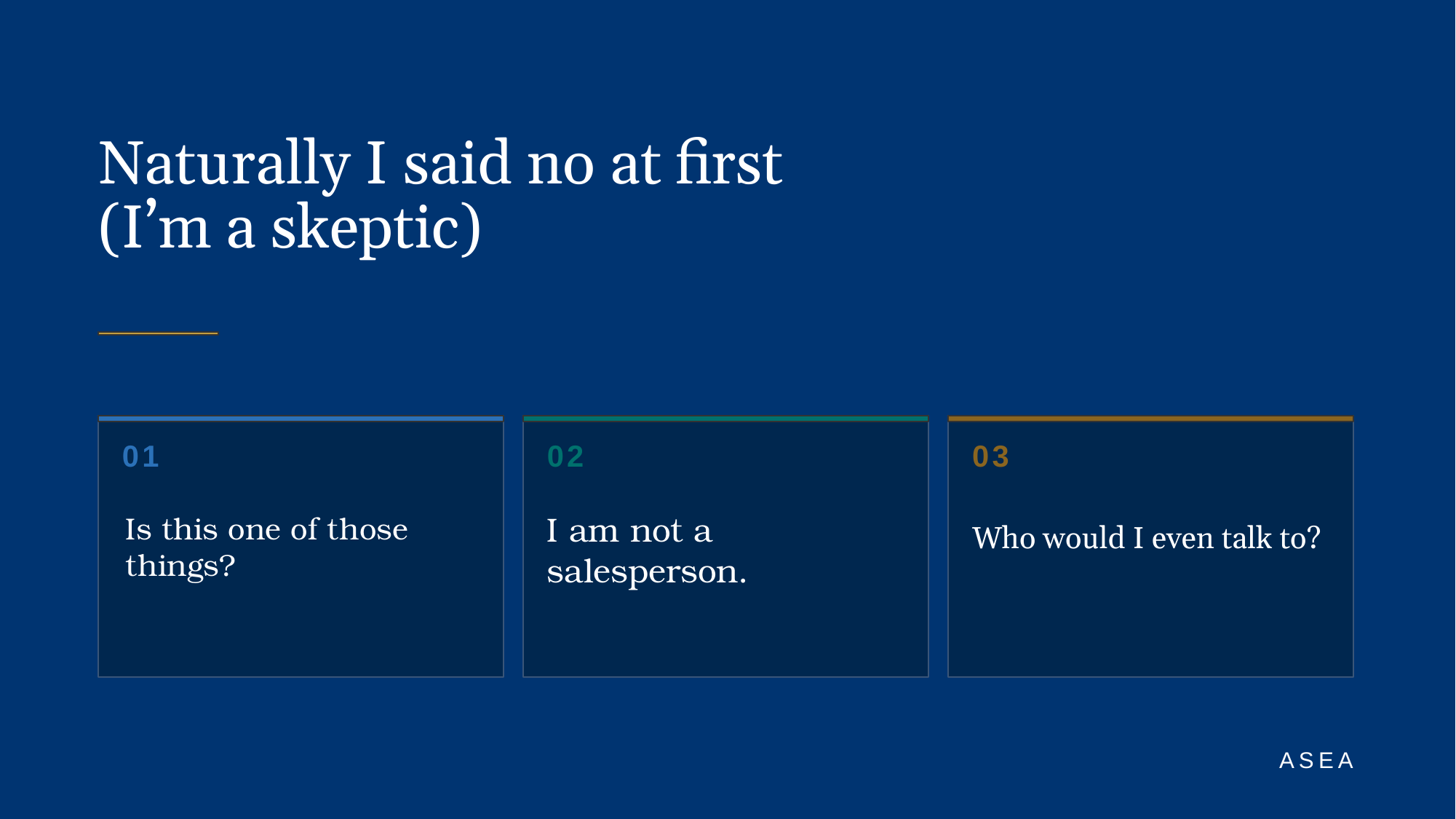

Naturally I said no at first
(I’m a skeptic)

01
02
03
Is this one of those things?
Who would I even talk to?
I am not a salesperson.
ASEA